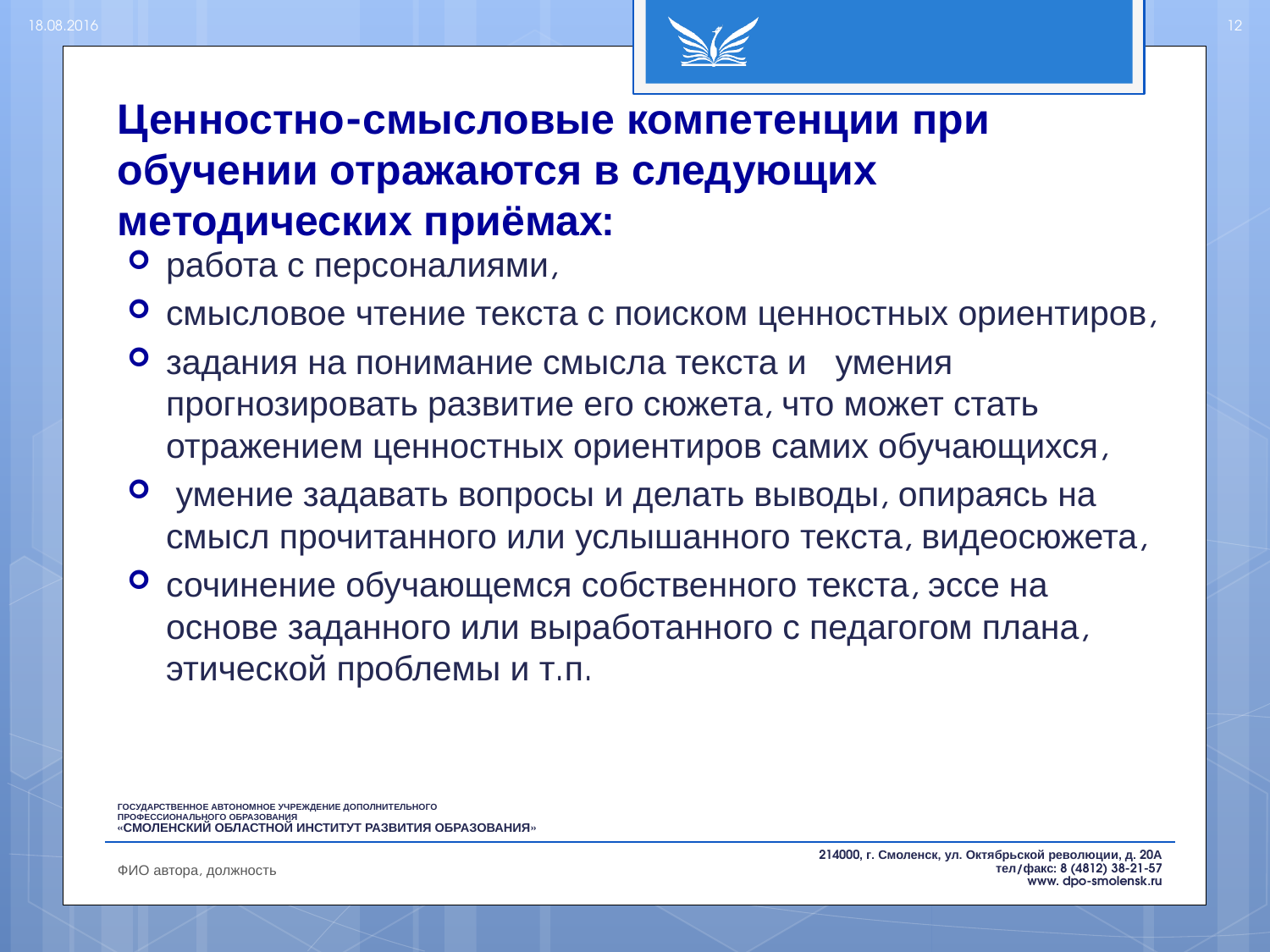

18.08.2016
12
# Ценностно-смысловые компетенции при обучении отражаются в следующих методических приёмах:
работа с персоналиями,
смысловое чтение текста с поиском ценностных ориентиров,
задания на понимание смысла текста и   умения прогнозировать развитие его сюжета, что может стать отражением ценностных ориентиров самих обучающихся,
 умение задавать вопросы и делать выводы, опираясь на смысл прочитанного или услышанного текста, видеосюжета,
сочинение обучающемся собственного текста, эссе на основе заданного или выработанного с педагогом плана, этической проблемы и т.п.

ФИО автора, должность